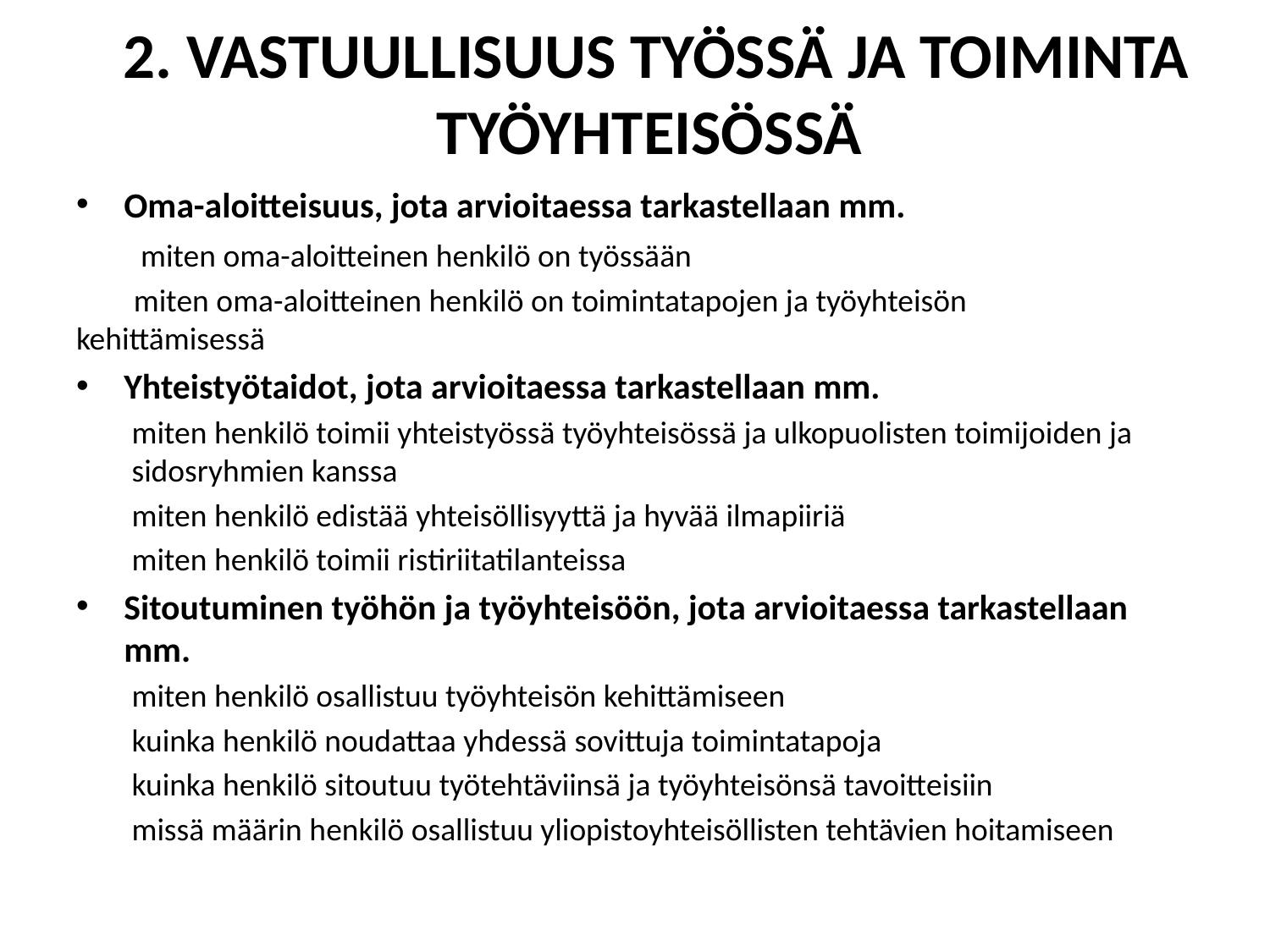

# 2. VASTUULLISUUS TYÖSSÄ JA TOIMINTA TYÖYHTEISÖSSÄ
Oma-aloitteisuus, jota arvioitaessa tarkastellaan mm.
        miten oma-aloitteinen henkilö on työssään
        miten oma-aloitteinen henkilö on toimintatapojen ja työyhteisön                             kehittämisessä
Yhteistyötaidot, jota arvioitaessa tarkastellaan mm.
miten henkilö toimii yhteistyössä työyhteisössä ja ulkopuolisten toimijoiden ja sidosryhmien kanssa
miten henkilö edistää yhteisöllisyyttä ja hyvää ilmapiiriä
miten henkilö toimii ristiriitatilanteissa
Sitoutuminen työhön ja työyhteisöön, jota arvioitaessa tarkastellaan mm.
miten henkilö osallistuu työyhteisön kehittämiseen
kuinka henkilö noudattaa yhdessä sovittuja toimintatapoja
kuinka henkilö sitoutuu työtehtäviinsä ja työyhteisönsä tavoitteisiin
missä määrin henkilö osallistuu yliopistoyhteisöllisten tehtävien hoitamiseen